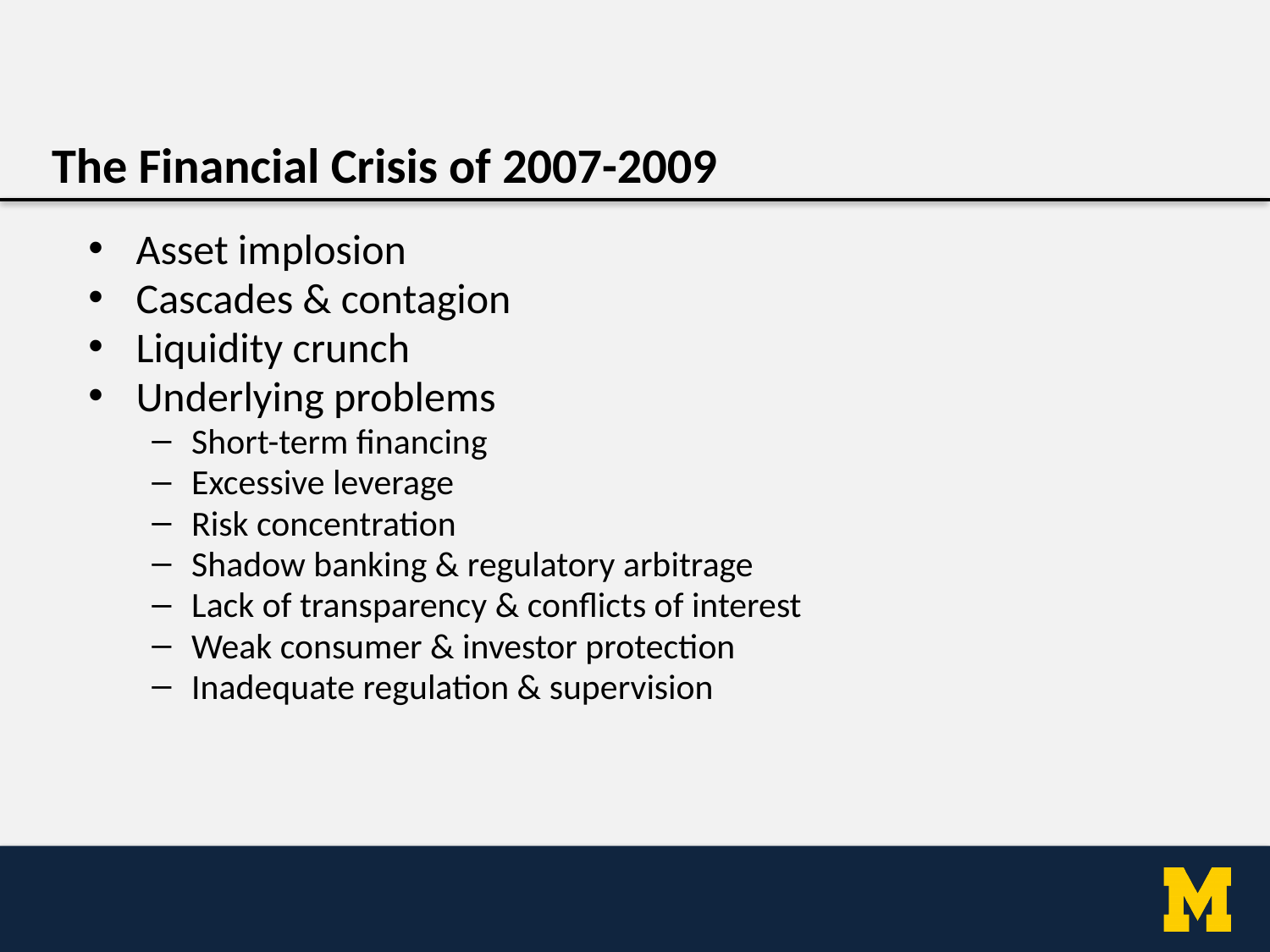

The Financial Crisis of 2007-2009
Asset implosion
Cascades & contagion
Liquidity crunch
Underlying problems
Short-term financing
Excessive leverage
Risk concentration
Shadow banking & regulatory arbitrage
Lack of transparency & conflicts of interest
Weak consumer & investor protection
Inadequate regulation & supervision